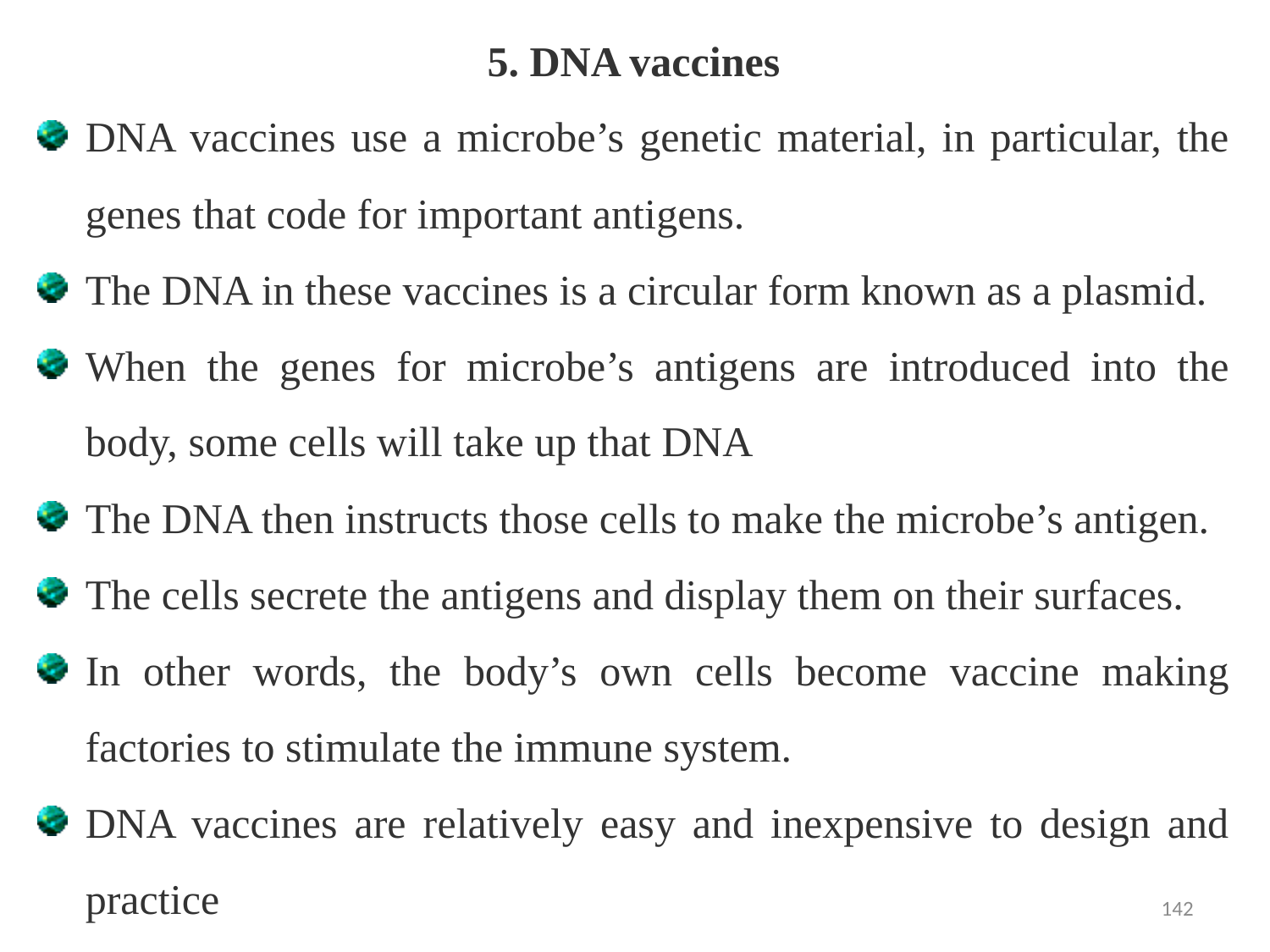

5. DNA vaccines
DNA vaccines use a microbe’s genetic material, in particular, the genes that code for important antigens.
The DNA in these vaccines is a circular form known as a plasmid.
When the genes for microbe’s antigens are introduced into the body, some cells will take up that DNA
The DNA then instructs those cells to make the microbe’s antigen.
The cells secrete the antigens and display them on their surfaces.
In other words, the body’s own cells become vaccine making factories to stimulate the immune system.
DNA vaccines are relatively easy and inexpensive to design and practice
142